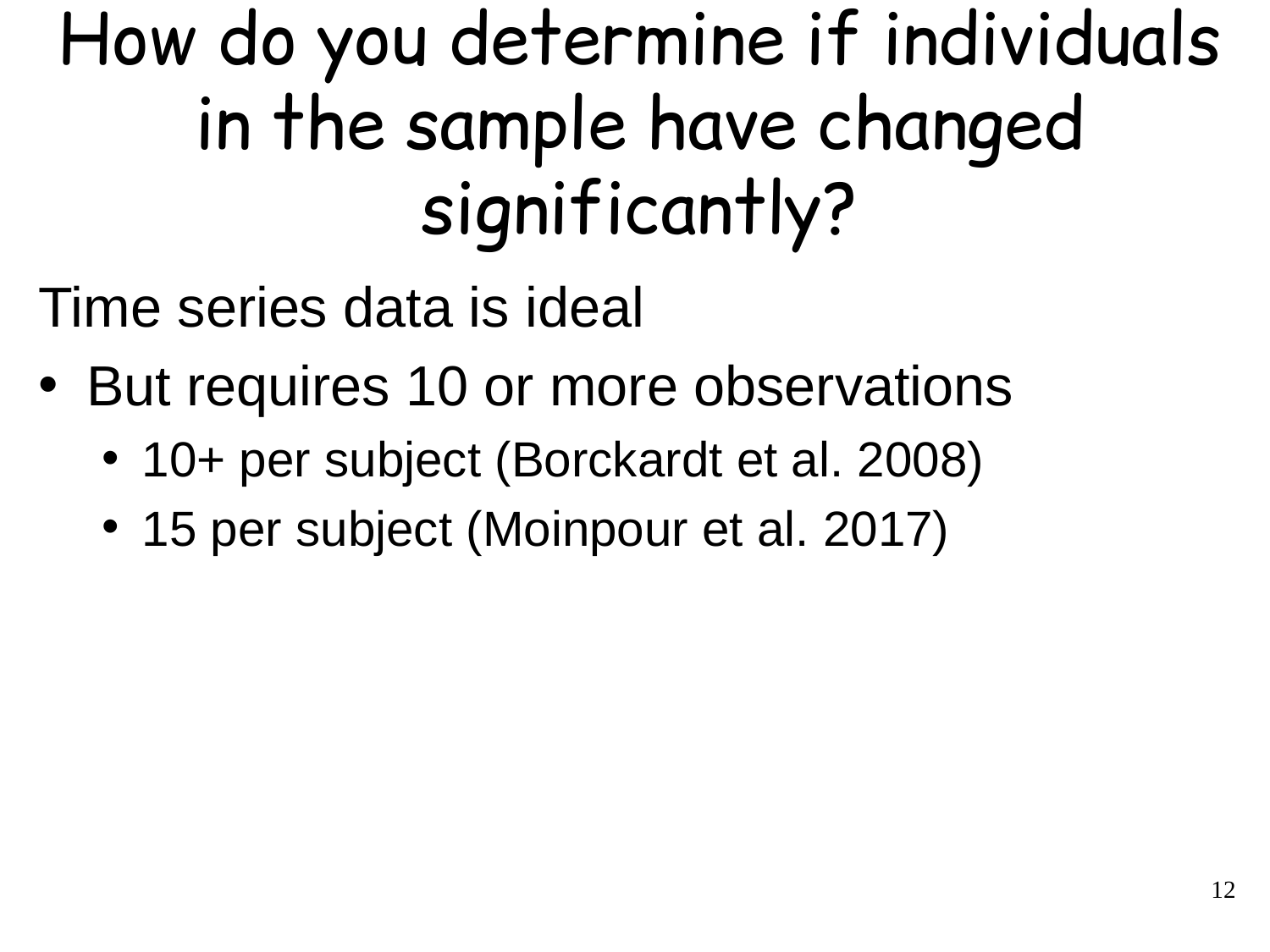

# How do you determine if individuals in the sample have changed significantly?
Time series data is ideal
But requires 10 or more observations
10+ per subject (Borckardt et al. 2008)
15 per subject (Moinpour et al. 2017)

12